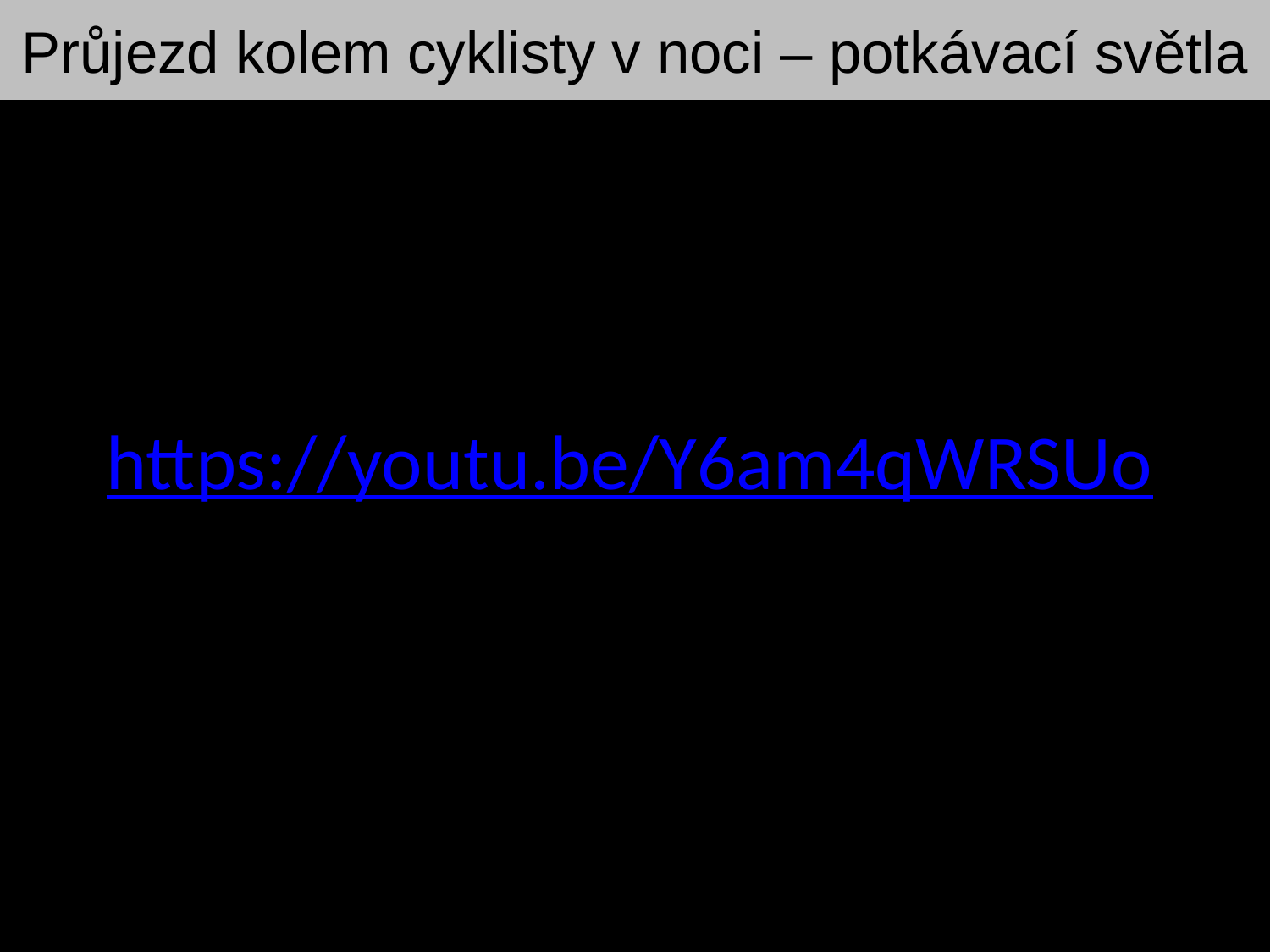

Průjezd kolem cyklisty v noci – potkávací světla
https://youtu.be/Y6am4qWRSUo